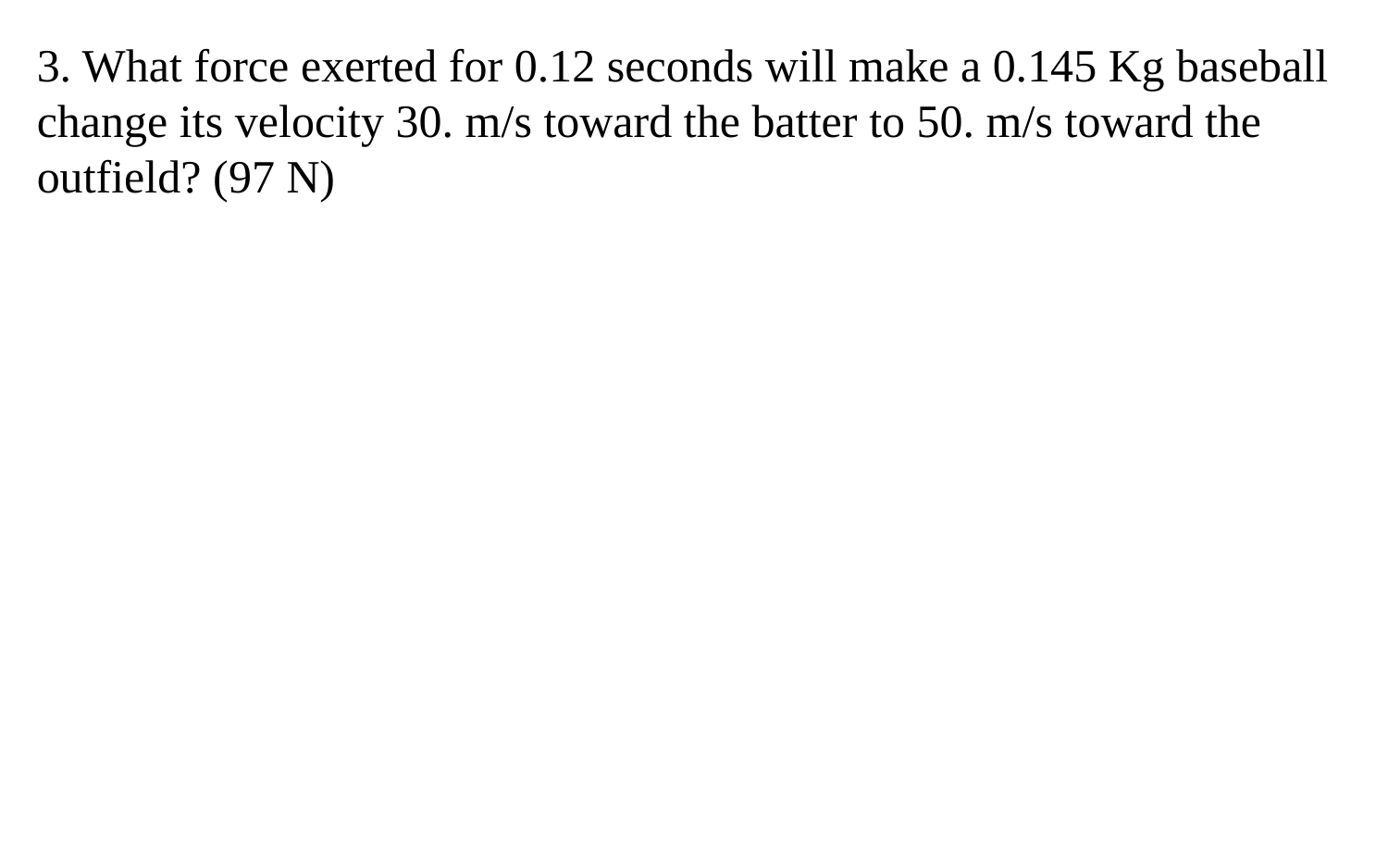

3. What force exerted for 0.12 seconds will make a 0.145 Kg baseball change its velocity 30. m/s toward the batter to 50. m/s toward the outfield? (97 N)